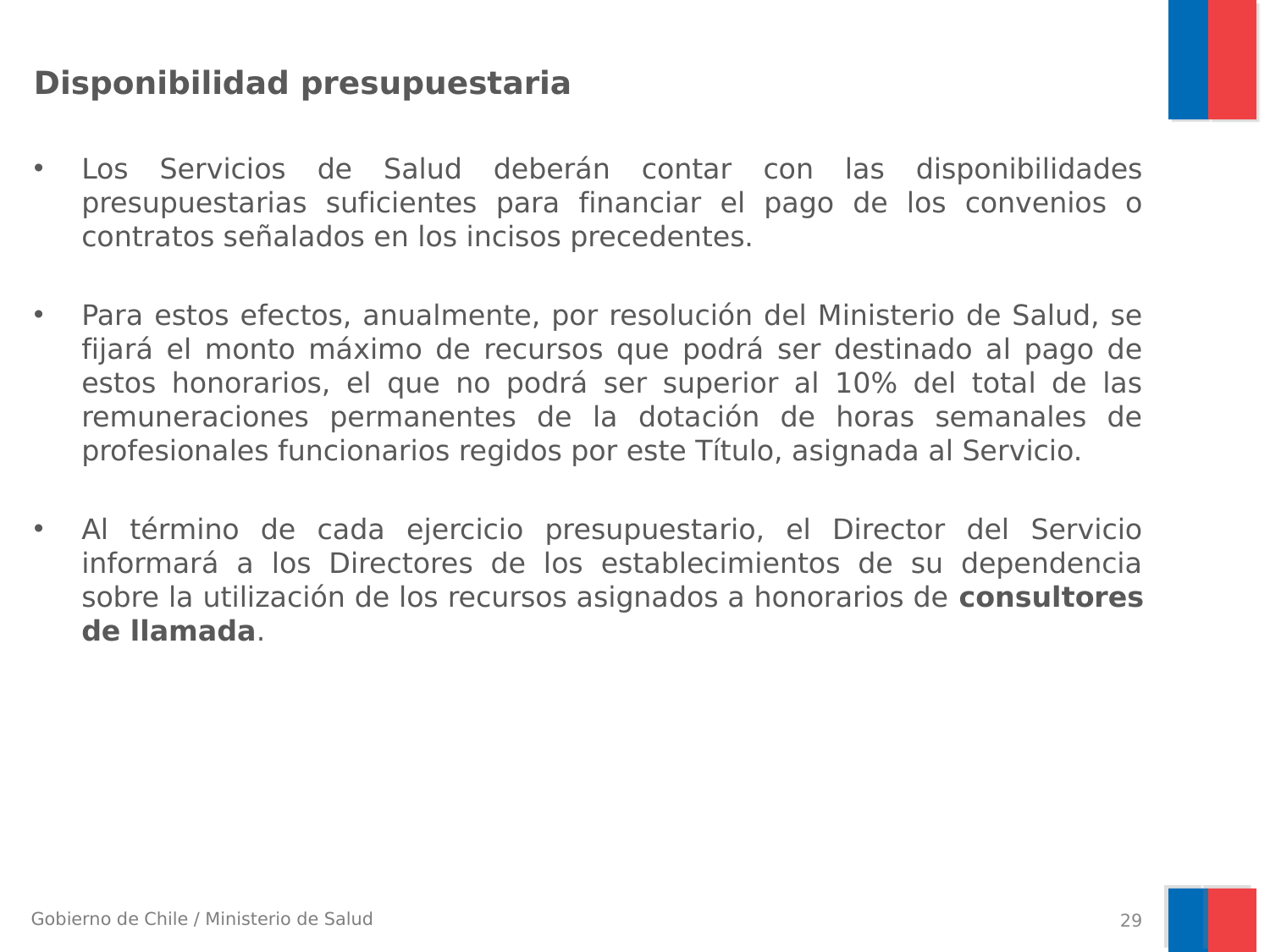

Disponibilidad presupuestaria

Los Servicios de Salud deberán contar con las disponibilidades presupuestarias suficientes para financiar el pago de los convenios o contratos señalados en los incisos precedentes.

Para estos efectos, anualmente, por resolución del Ministerio de Salud, se fijará el monto máximo de recursos que podrá ser destinado al pago de estos honorarios, el que no podrá ser superior al 10% del total de las remuneraciones permanentes de la dotación de horas semanales de profesionales funcionarios regidos por este Título, asignada al Servicio.

Al término de cada ejercicio presupuestario, el Director del Servicio informará a los Directores de los establecimientos de su dependencia sobre la utilización de los recursos asignados a honorarios de consultores de llamada.

29